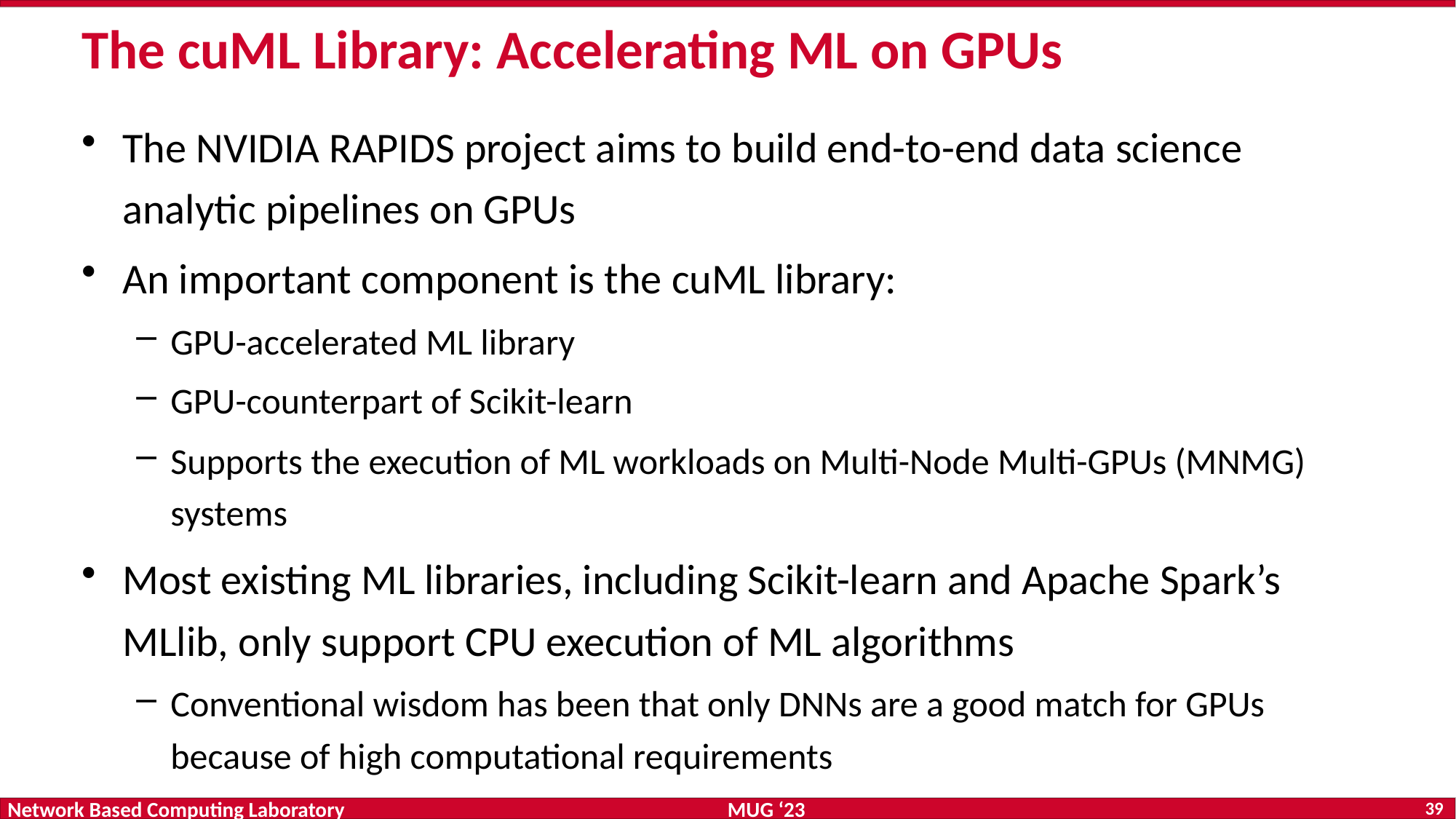

# The cuML Library: Accelerating ML on GPUs
The NVIDIA RAPIDS project aims to build end-to-end data science analytic pipelines on GPUs
An important component is the cuML library:
GPU-accelerated ML library
GPU-counterpart of Scikit-learn
Supports the execution of ML workloads on Multi-Node Multi-GPUs (MNMG) systems
Most existing ML libraries, including Scikit-learn and Apache Spark’s MLlib, only support CPU execution of ML algorithms
Conventional wisdom has been that only DNNs are a good match for GPUs because of high computational requirements